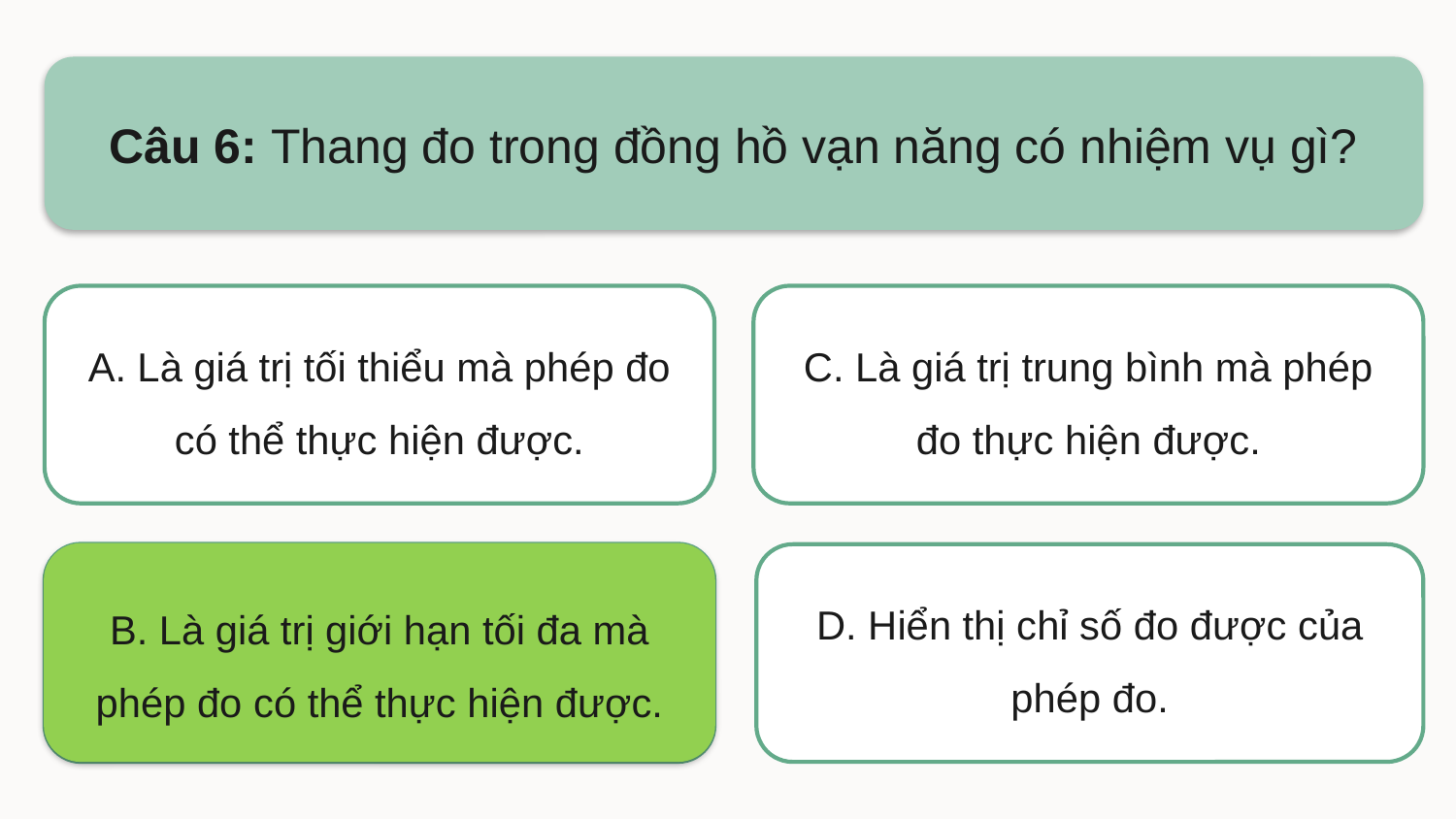

Câu 6: Thang đo trong đồng hồ vạn năng có nhiệm vụ gì?
A. Là giá trị tối thiểu mà phép đo có thể thực hiện được.
C. Là giá trị trung bình mà phép đo thực hiện được.
B. Là giá trị giới hạn tối đa mà phép đo có thể thực hiện được.
B. Là giá trị giới hạn tối đa mà phép đo có thể thực hiện được.
D. Hiển thị chỉ số đo được của phép đo.